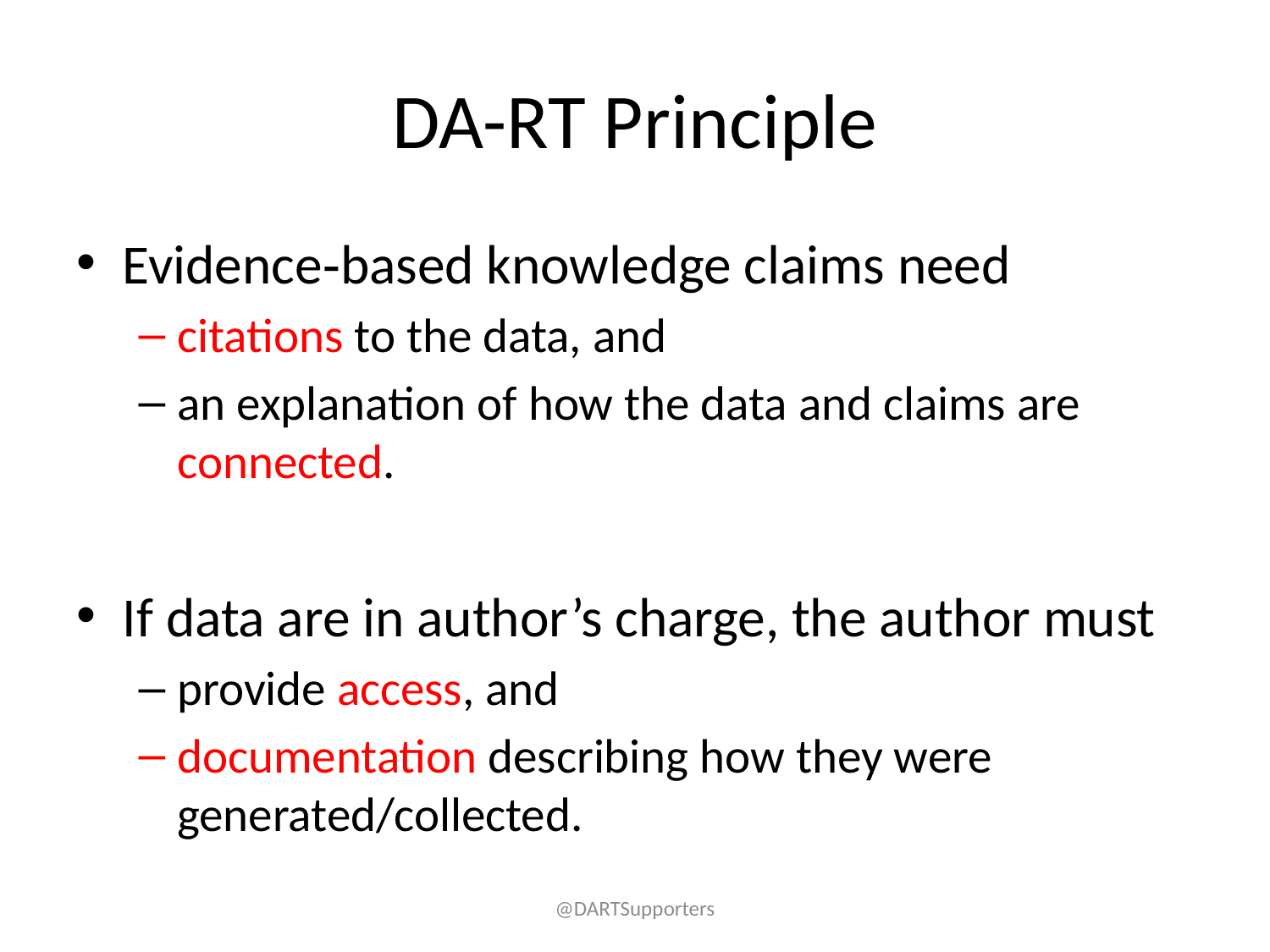

# DA-RT Principle
Evidence‐based knowledge claims need
citations to the data, and
an explanation of how the data and claims are connected.

If data are in author’s charge, the author must
provide access, and
documentation describing how they were generated/collected.

@DARTSupporters